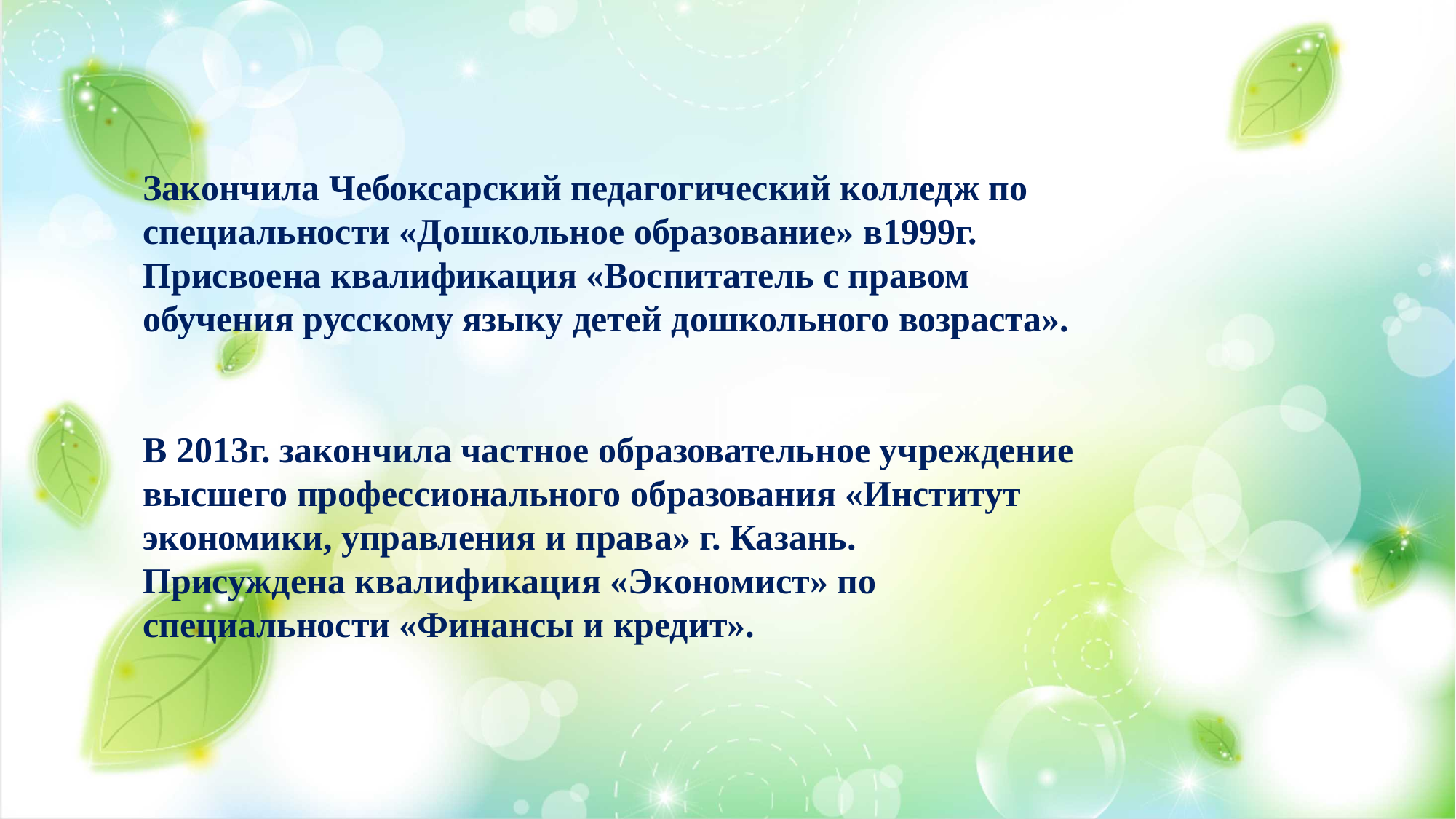

Закончила Чебоксарский педагогический колледж по специальности «Дошкольное образование» в1999г.
Присвоена квалификация «Воспитатель с правом обучения русскому языку детей дошкольного возраста».

В 2013г. закончила частное образовательное учреждение высшего профессионального образования «Институт экономики, управления и права» г. Казань.
Присуждена квалификация «Экономист» по специальности «Финансы и кредит».